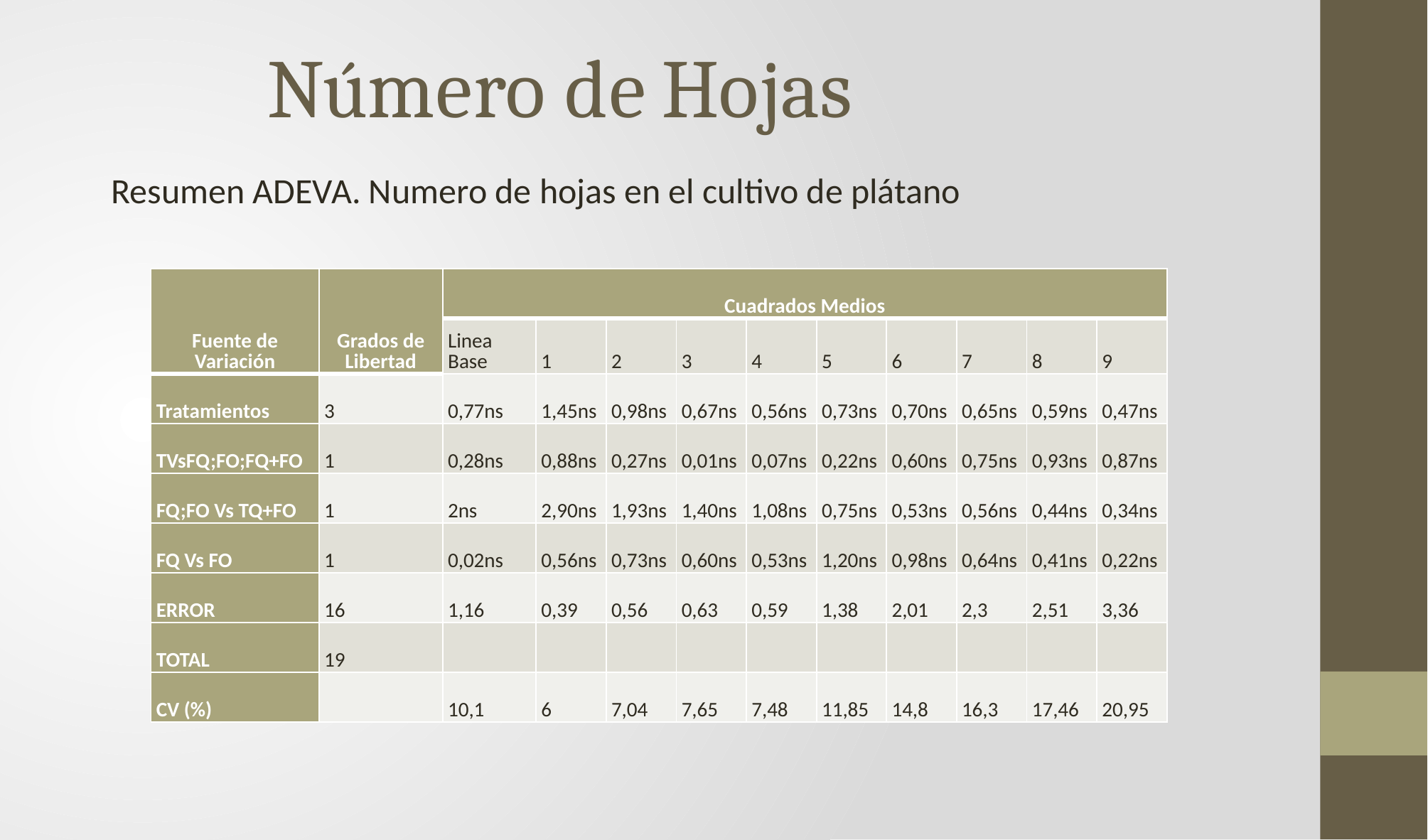

# Número de Hojas
Resumen ADEVA. Numero de hojas en el cultivo de plátano

| Fuente de Variación | Grados de Libertad | Cuadrados Medios |  |  |  |  |  |  |  |  |  |
| --- | --- | --- | --- | --- | --- | --- | --- | --- | --- | --- | --- |
|  |  | Linea Base | 1 | 2 | 3 | 4 | 5 | 6 | 7 | 8 | 9 |
| Tratamientos | 3 | 0,77ns | 1,45ns | 0,98ns | 0,67ns | 0,56ns | 0,73ns | 0,70ns | 0,65ns | 0,59ns | 0,47ns |
| TVsFQ;FO;FQ+FO | 1 | 0,28ns | 0,88ns | 0,27ns | 0,01ns | 0,07ns | 0,22ns | 0,60ns | 0,75ns | 0,93ns | 0,87ns |
| FQ;FO Vs TQ+FO | 1 | 2ns | 2,90ns | 1,93ns | 1,40ns | 1,08ns | 0,75ns | 0,53ns | 0,56ns | 0,44ns | 0,34ns |
| FQ Vs FO | 1 | 0,02ns | 0,56ns | 0,73ns | 0,60ns | 0,53ns | 1,20ns | 0,98ns | 0,64ns | 0,41ns | 0,22ns |
| ERROR | 16 | 1,16 | 0,39 | 0,56 | 0,63 | 0,59 | 1,38 | 2,01 | 2,3 | 2,51 | 3,36 |
| TOTAL | 19 |  |  |  |  |  |  |  |  |  |  |
| CV (%) |  | 10,1 | 6 | 7,04 | 7,65 | 7,48 | 11,85 | 14,8 | 16,3 | 17,46 | 20,95 |